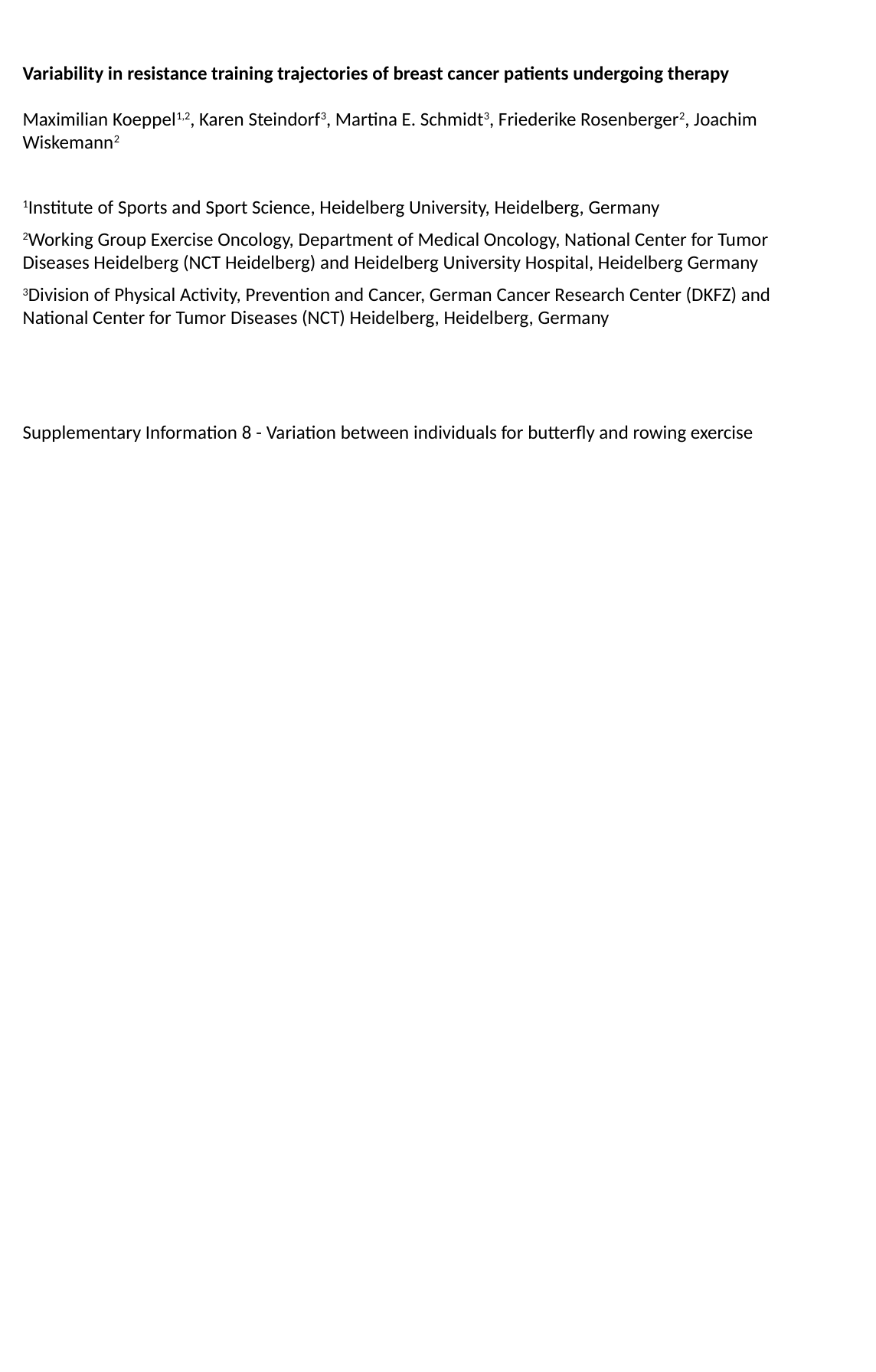

Variability in resistance training trajectories of breast cancer patients undergoing therapy

Maximilian Koeppel1,2, Karen Steindorf3, Martina E. Schmidt3, Friederike Rosenberger2, Joachim Wiskemann2

1Institute of Sports and Sport Science, Heidelberg University, Heidelberg, Germany
2Working Group Exercise Oncology, Department of Medical Oncology, National Center for Tumor Diseases Heidelberg (NCT Heidelberg) and Heidelberg University Hospital, Heidelberg Germany
3Division of Physical Activity, Prevention and Cancer, German Cancer Research Center (DKFZ) and National Center for Tumor Diseases (NCT) Heidelberg, Heidelberg, Germany

Supplementary Information 8 - Variation between individuals for butterfly and rowing exercise